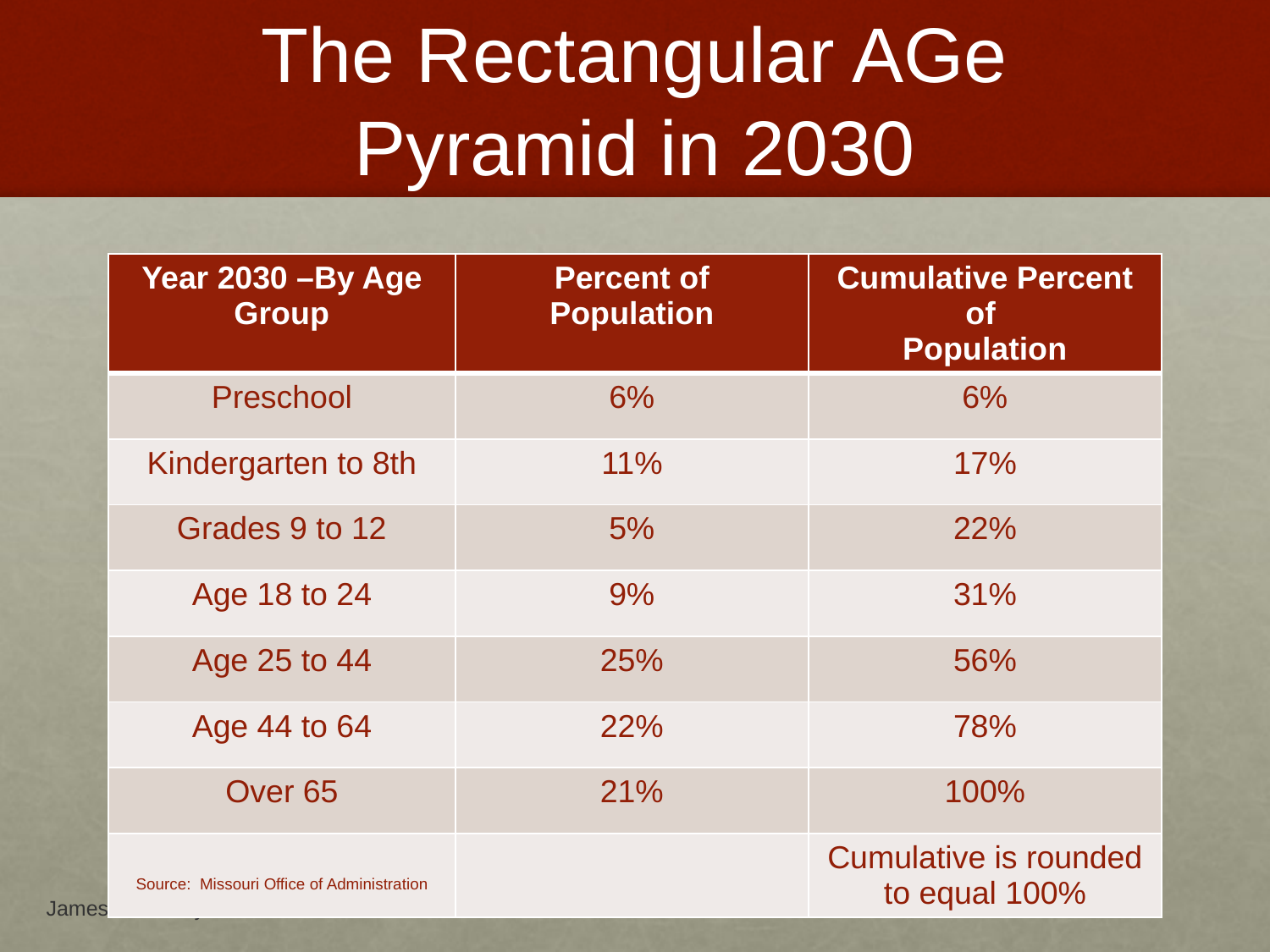

# The Rectangular AGe Pyramid in 2030
| Year 2030 –By Age Group | Percent of Population | Cumulative Percent of Population |
| --- | --- | --- |
| Preschool | 6% | 6% |
| Kindergarten to 8th | 11% | 17% |
| Grades 9 to 12 | 5% | 22% |
| Age 18 to 24 | 9% | 31% |
| Age 25 to 44 | 25% | 56% |
| Age 44 to 64 | 22% | 78% |
| Over 65 | 21% | 100% |
| Source: Missouri Office of Administration |  | Cumulative is rounded to equal 100% |
James R. Moody & Associates